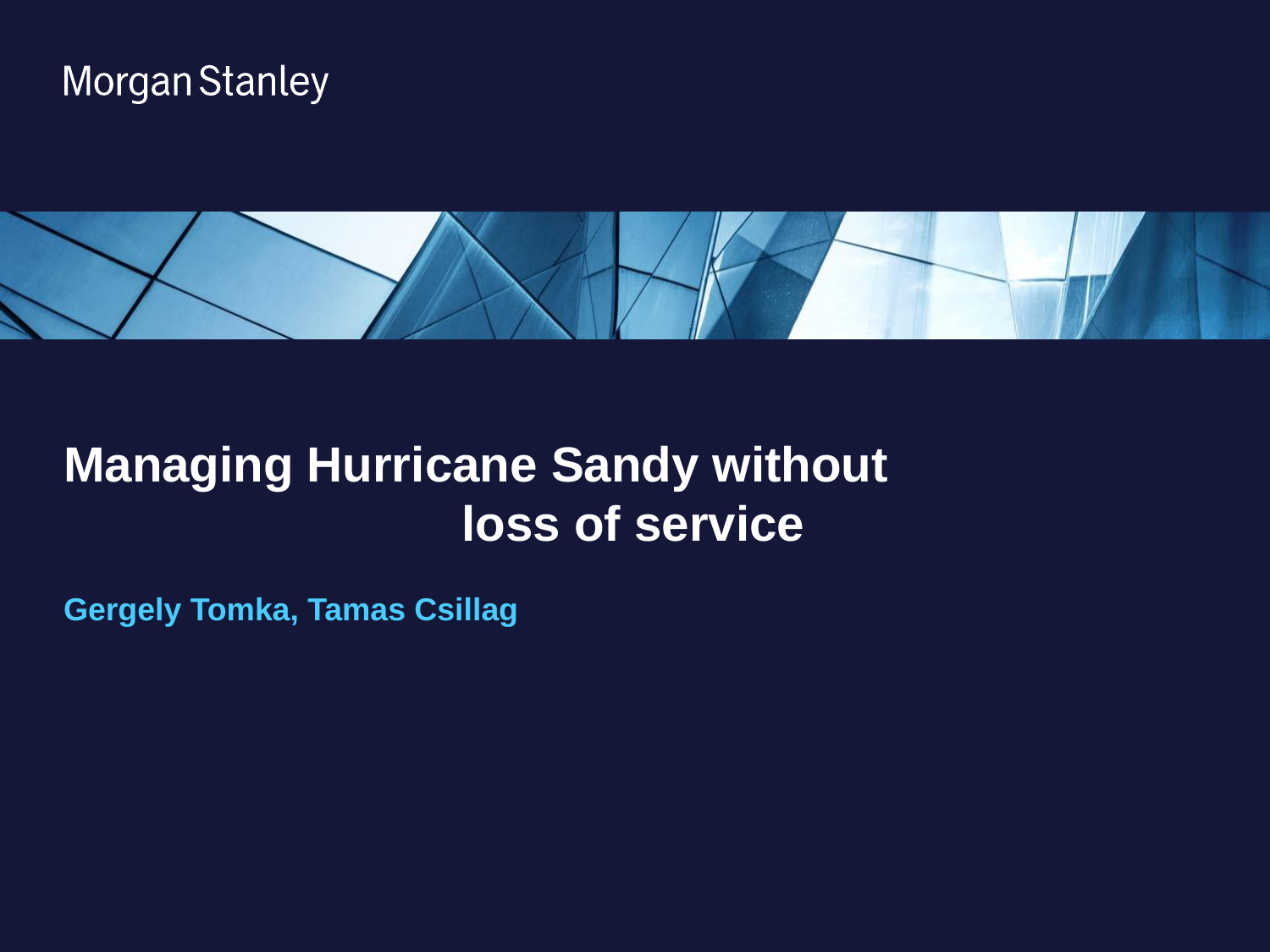

Managing Hurricane Sandy without
                             loss of service
Gergely Tomka, Tamas Csillag